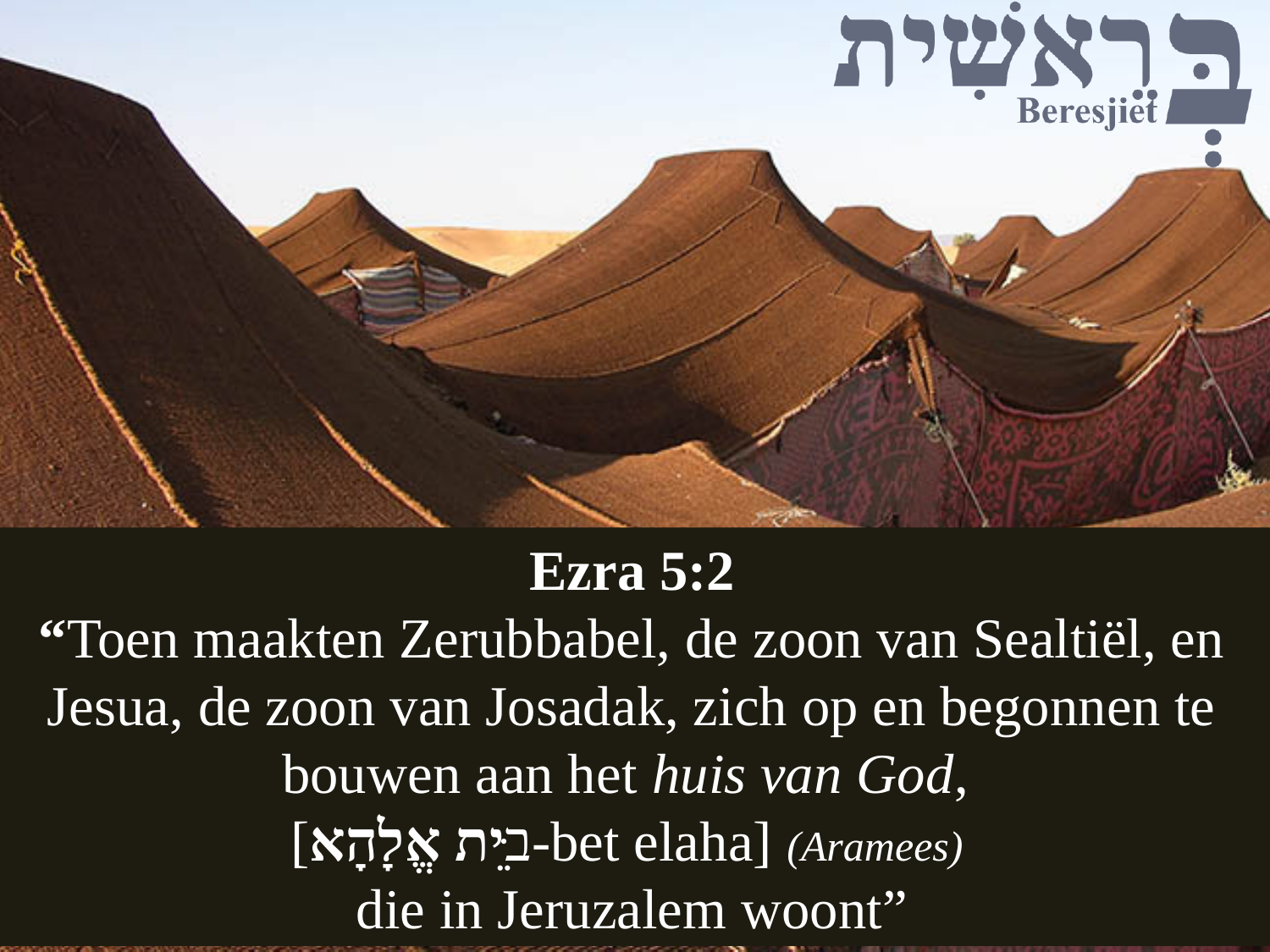

Ezra 5:2
“Toen maakten Zerubbabel, de zoon van Sealtiël, en Jesua, de zoon van Josadak, zich op en begonnen te bouwen aan het huis van God,
[בֵּית אֱלָהָא-bet elaha] (Aramees)
die in Jeruzalem woont”